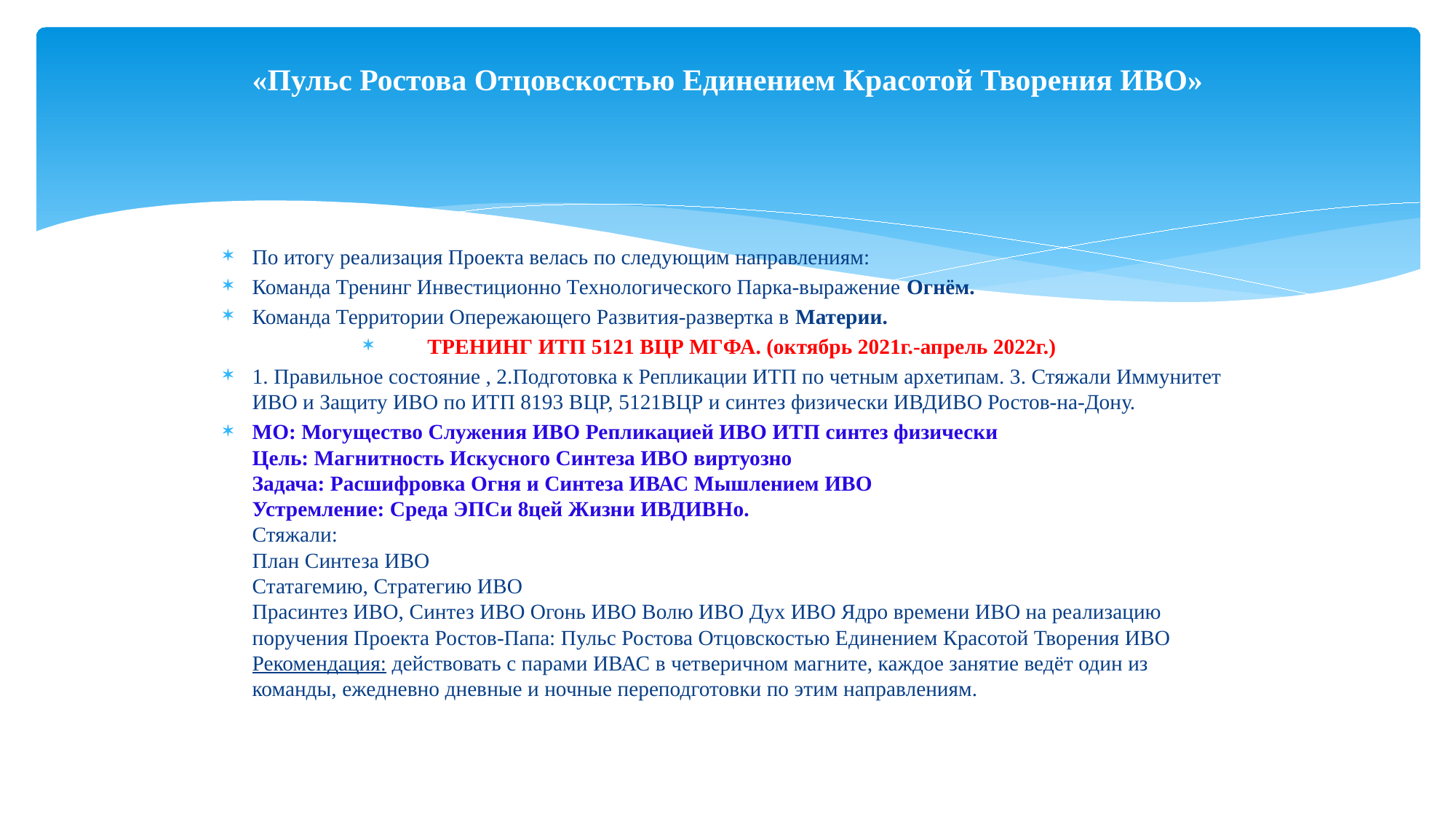

# «Пульс Ростова Отцовскостью Единением Красотой Творения ИВО»
По итогу реализация Проекта велась по следующим направлениям:
Команда Тренинг Инвестиционно Технологического Парка-выражение Огнём.
Команда Территории Опережающего Развития-развертка в Материи.
ТРЕНИНГ ИТП 5121 ВЦР МГФА. (октябрь 2021г.-апрель 2022г.)
1. Правильное состояние , 2.Подготовка к Репликации ИТП по четным архетипам. 3. Стяжали Иммунитет ИВО и Защиту ИВО по ИТП 8193 ВЦР, 5121ВЦР и синтез физически ИВДИВО Ростов-на-Дону.
МО: Могущество Служения ИВО Репликацией ИВО ИТП синтез физически
Цель: Магнитность Искусного Синтеза ИВО виртуозно
Задача: Расшифровка Огня и Синтеза ИВАС Мышлением ИВО
Устремление: Среда ЭПСи 8цей Жизни ИВДИВНо.
Стяжали:
План Синтеза ИВО
Статагемию, Стратегию ИВО
Прасинтез ИВО, Синтез ИВО Огонь ИВО Волю ИВО Дух ИВО Ядро времени ИВО на реализацию поручения Проекта Ростов-Папа: Пульс Ростова Отцовскостью Единением Красотой Творения ИВО
Рекомендация: действовать с парами ИВАС в четверичном магните, каждое занятие ведёт один из команды, ежедневно дневные и ночные переподготовки по этим направлениям.